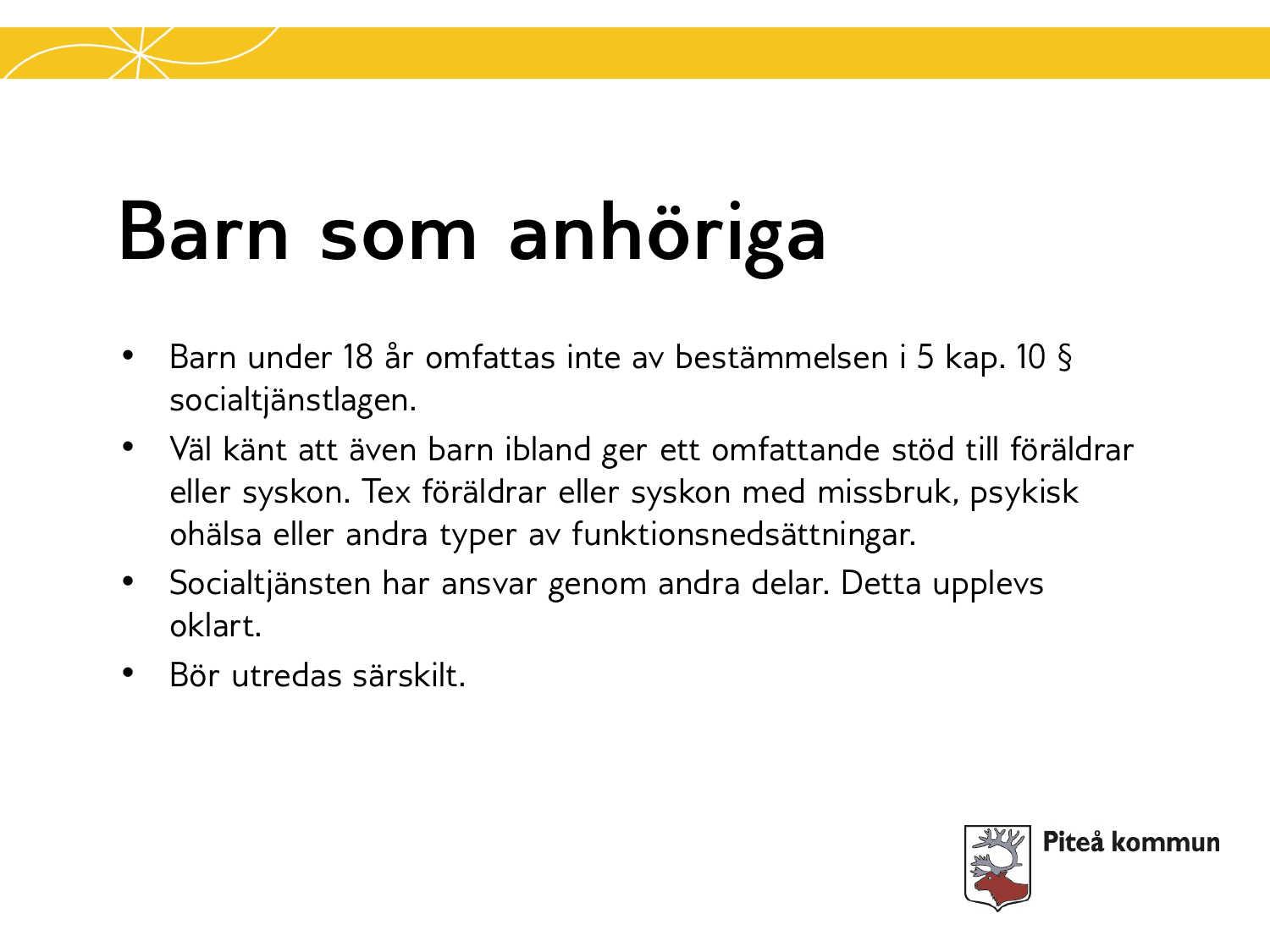

# Barn som anhöriga
Barn under 18 år omfattas inte av bestämmelsen i 5 kap. 10 § socialtjänstlagen.
Väl känt att även barn ibland ger ett omfattande stöd till föräldrar eller syskon. Tex föräldrar eller syskon med missbruk, psykisk ohälsa eller andra typer av funktionsnedsättningar.
Socialtjänsten har ansvar genom andra delar. Detta upplevs oklart.
Bör utredas särskilt.